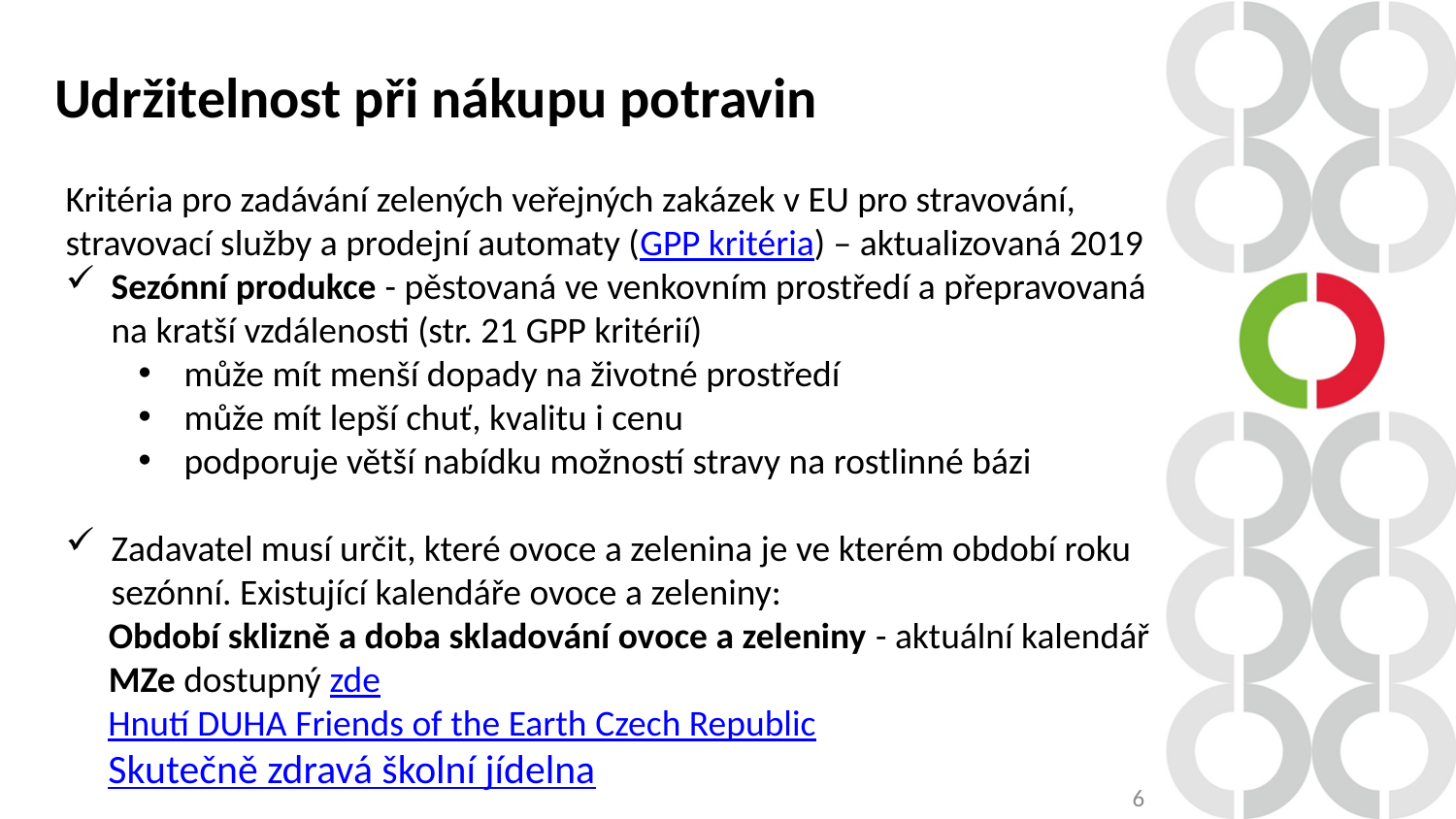

Udržitelnost při nákupu potravin
Kritéria pro zadávání zelených veřejných zakázek v EU pro stravování, stravovací služby a prodejní automaty (GPP kritéria) – aktualizovaná 2019
Sezónní produkce - pěstovaná ve venkovním prostředí a přepravovaná na kratší vzdálenosti (str. 21 GPP kritérií)
může mít menší dopady na životné prostředí
může mít lepší chuť, kvalitu i cenu
podporuje větší nabídku možností stravy na rostlinné bázi

Zadavatel musí určit, které ovoce a zelenina je ve kterém období roku sezónní. Existující kalendáře ovoce a zeleniny:
	Období sklizně a doba skladování ovoce a zeleniny - aktuální kalendář 	MZe dostupný zde
Hnutí DUHA Friends of the Earth Czech Republic
Skutečně zdravá školní jídelna
6